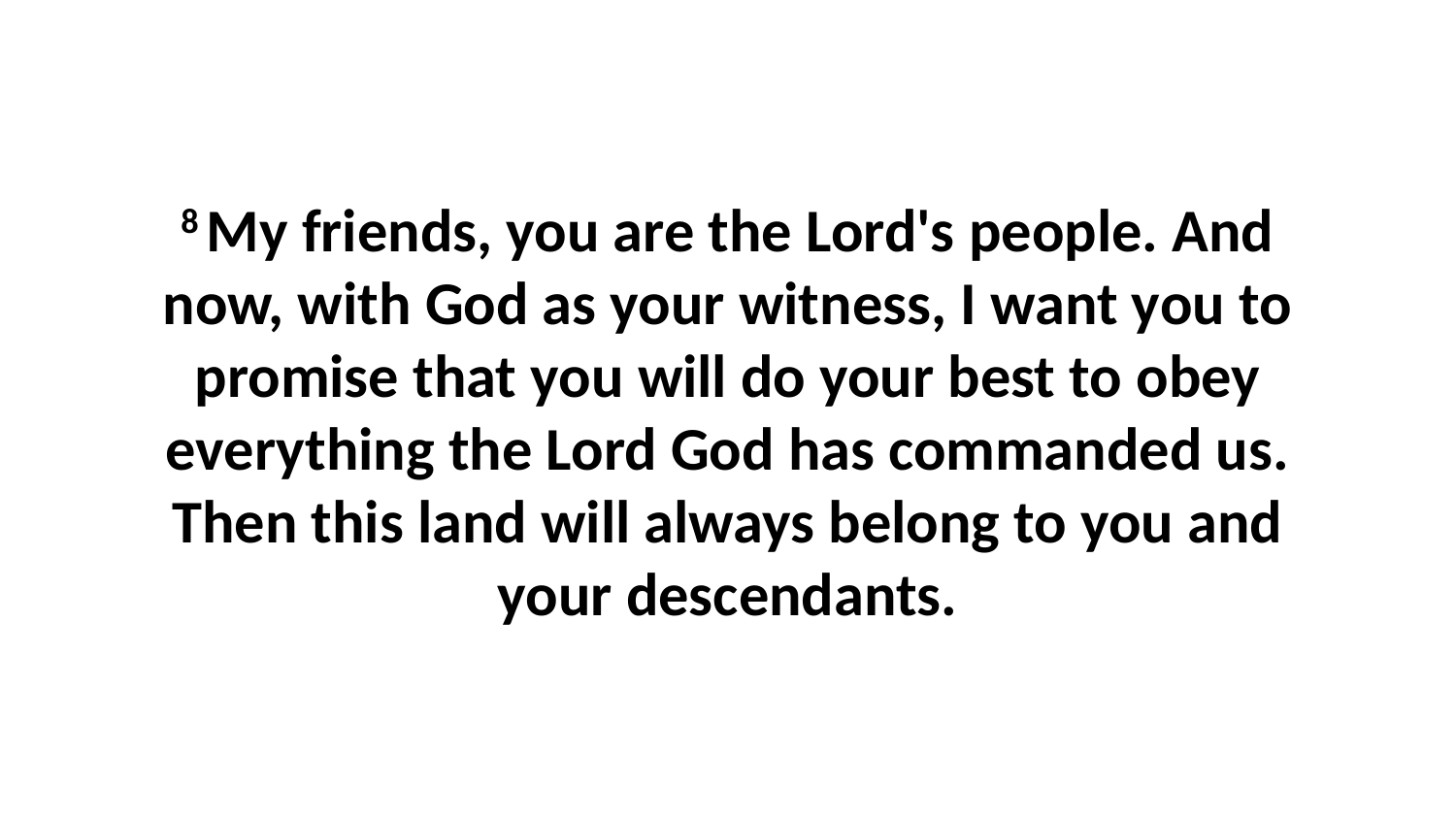

8 My friends, you are the Lord's people. And now, with God as your witness, I want you to promise that you will do your best to obey everything the Lord God has commanded us. Then this land will always belong to you and your descendants.